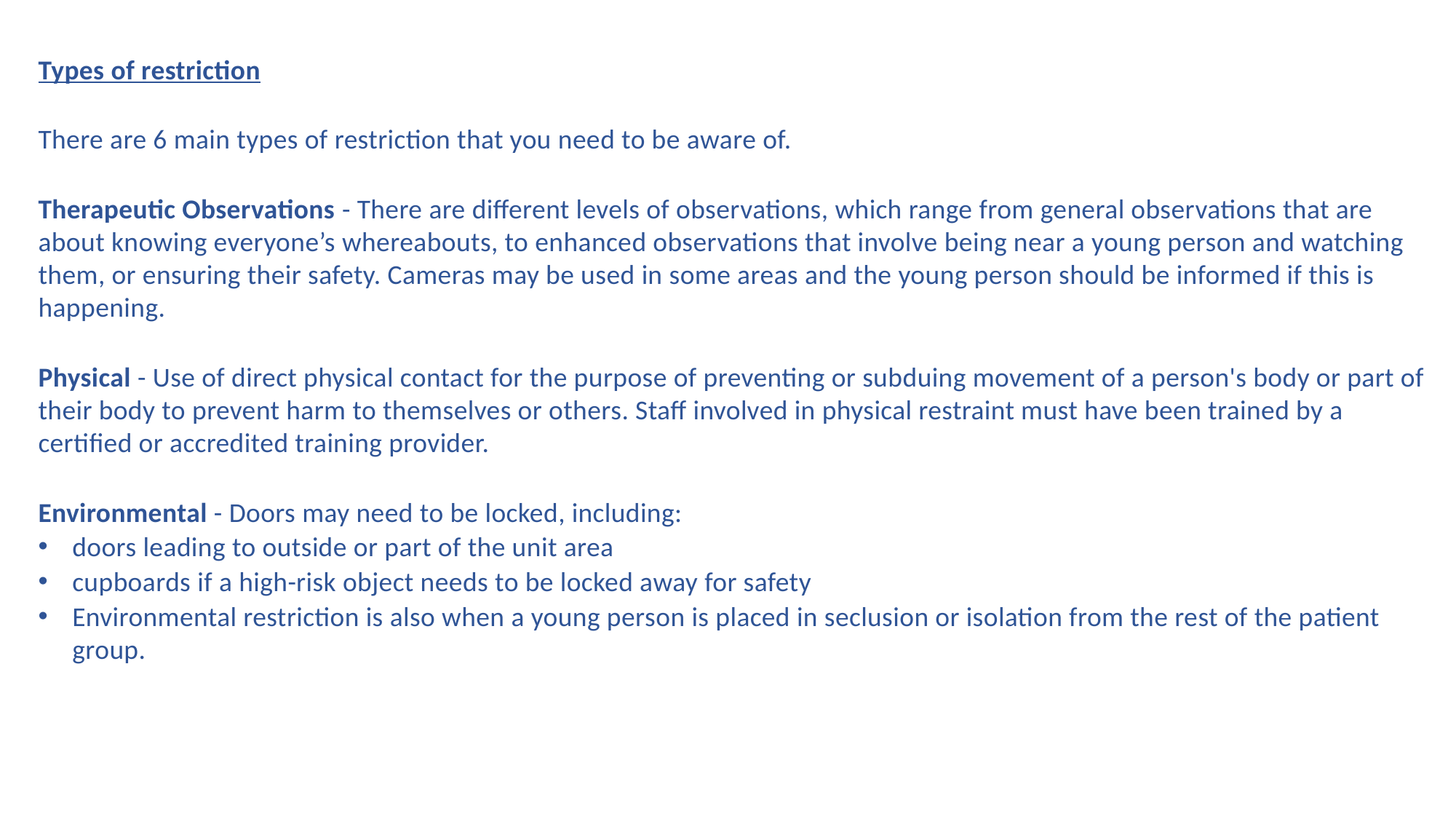

Types of restriction

There are 6 main types of restriction that you need to be aware of.

Therapeutic Observations - There are different levels of observations, which range from general observations that are about knowing everyone’s whereabouts, to enhanced observations that involve being near a young person and watching them, or ensuring their safety. Cameras may be used in some areas and the young person should be informed if this is happening.

Physical - Use of direct physical contact for the purpose of preventing or subduing movement of a person's body or part of their body to prevent harm to themselves or others. Staff involved in physical restraint must have been trained by a certified or accredited training provider.

Environmental - Doors may need to be locked, including:
doors leading to outside or part of the unit area
cupboards if a high-risk object needs to be locked away for safety
Environmental restriction is also when a young person is placed in seclusion or isolation from the rest of the patient group.